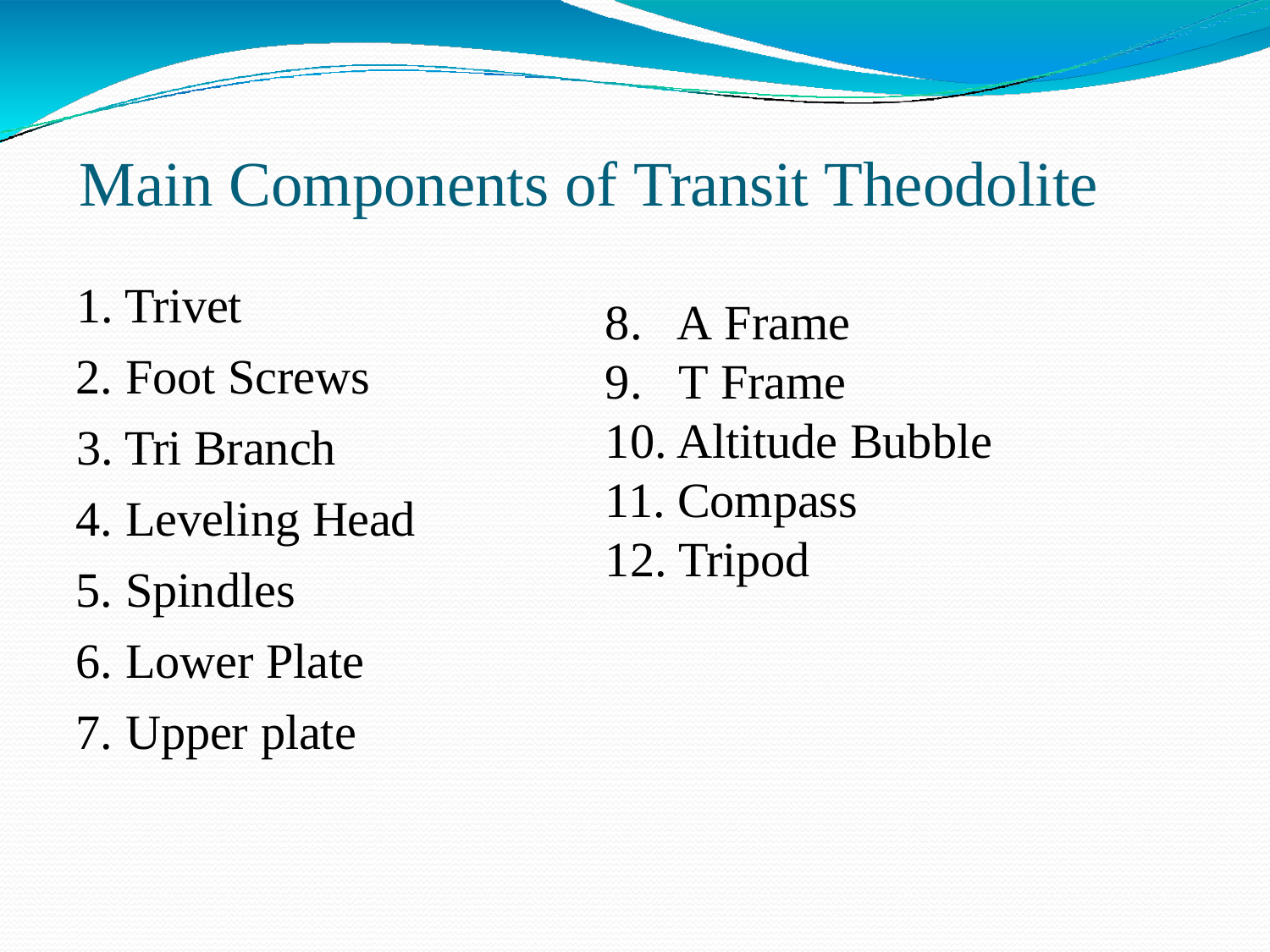

# Main Components of Transit Theodolite
Trivet
Foot Screws
Tri Branch
Leveling Head
Spindles
Lower Plate
Upper plate
A Frame
T Frame
Altitude Bubble
Compass
Tripod